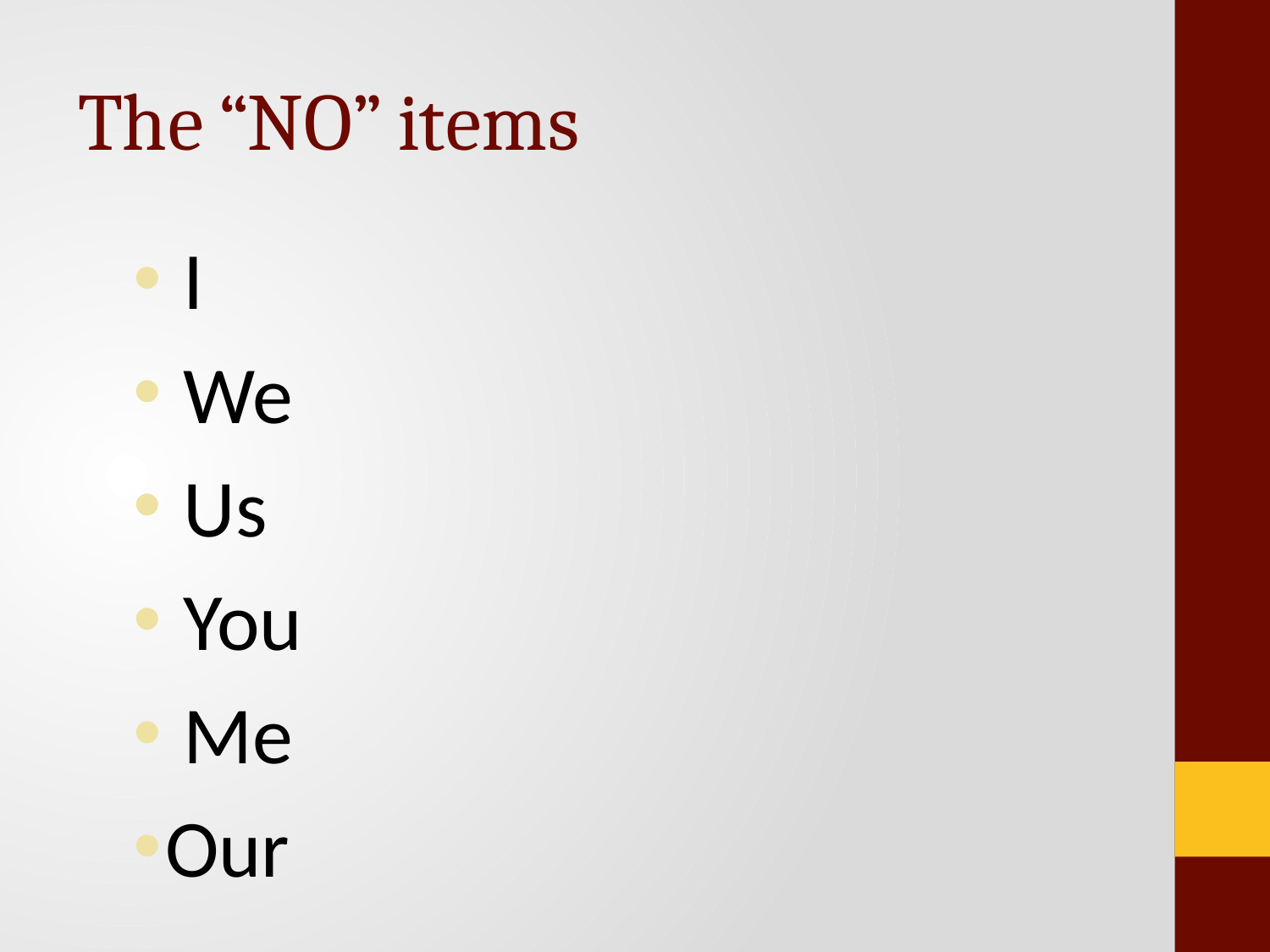

# The “NO” items
 I
 We
 Us
 You
 Me
Our